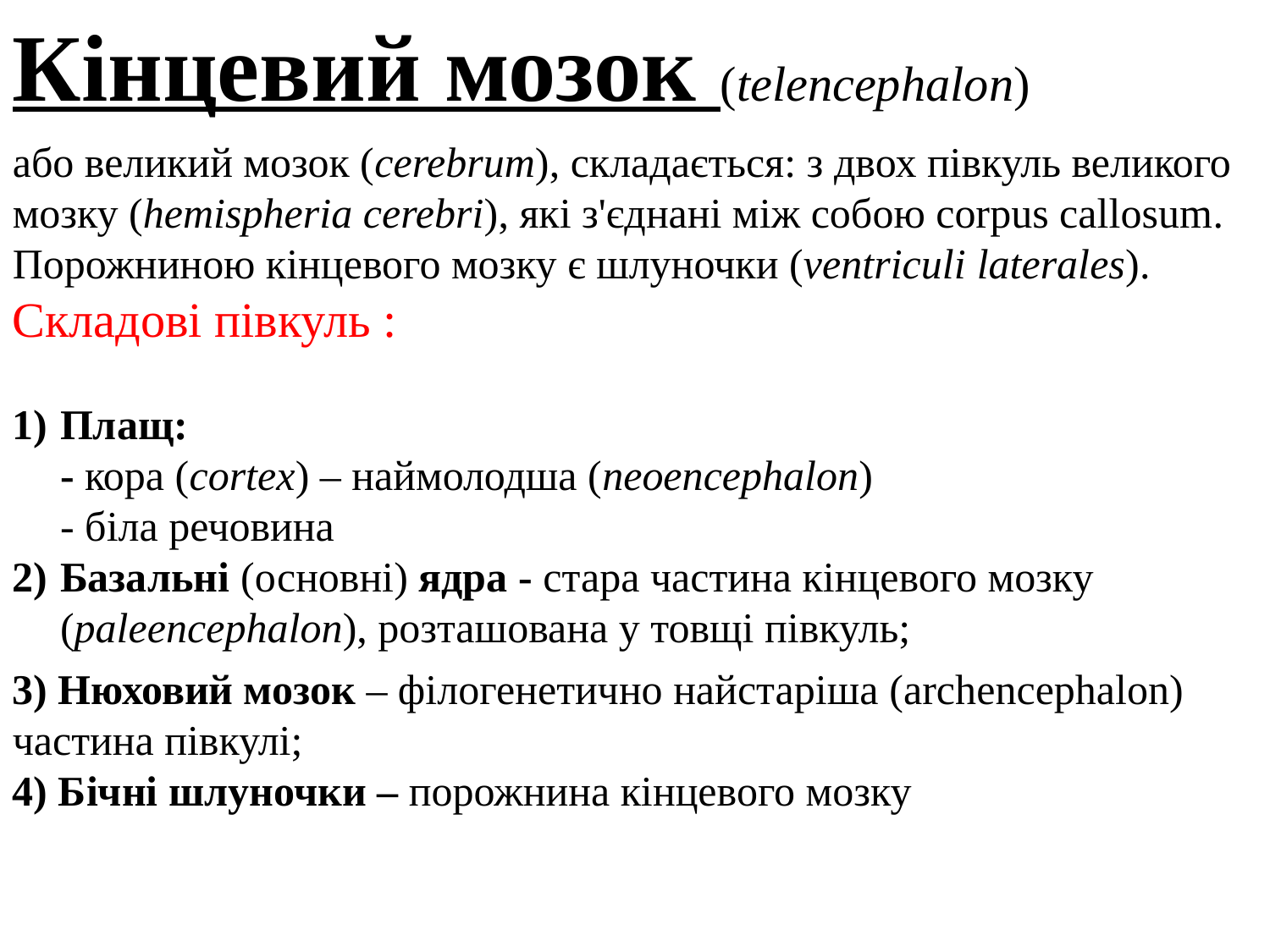

Кінцевий мозок (telencephalon)
або великий мозок (cerebrum), складається: з двох півкуль великого мозку (hemispheria cerebri), які з'єднані між собою corpus callosum. Порожниною кінцевого мозку є шлуночки (ventriculi laterales).
Складові півкуль :

Плащ:
- кора (cortex) – наймолодша (neoencephalon)
- біла речовина
Базальні (основні) ядра - стара частина кінцевого мозку (paleencephalon), розташована у товщі півкуль;

3) Нюховий мозок – філогенетично найстаріша (archencephalon) частина півкулі;
4) Бічні шлуночки – порожнина кінцевого мозку